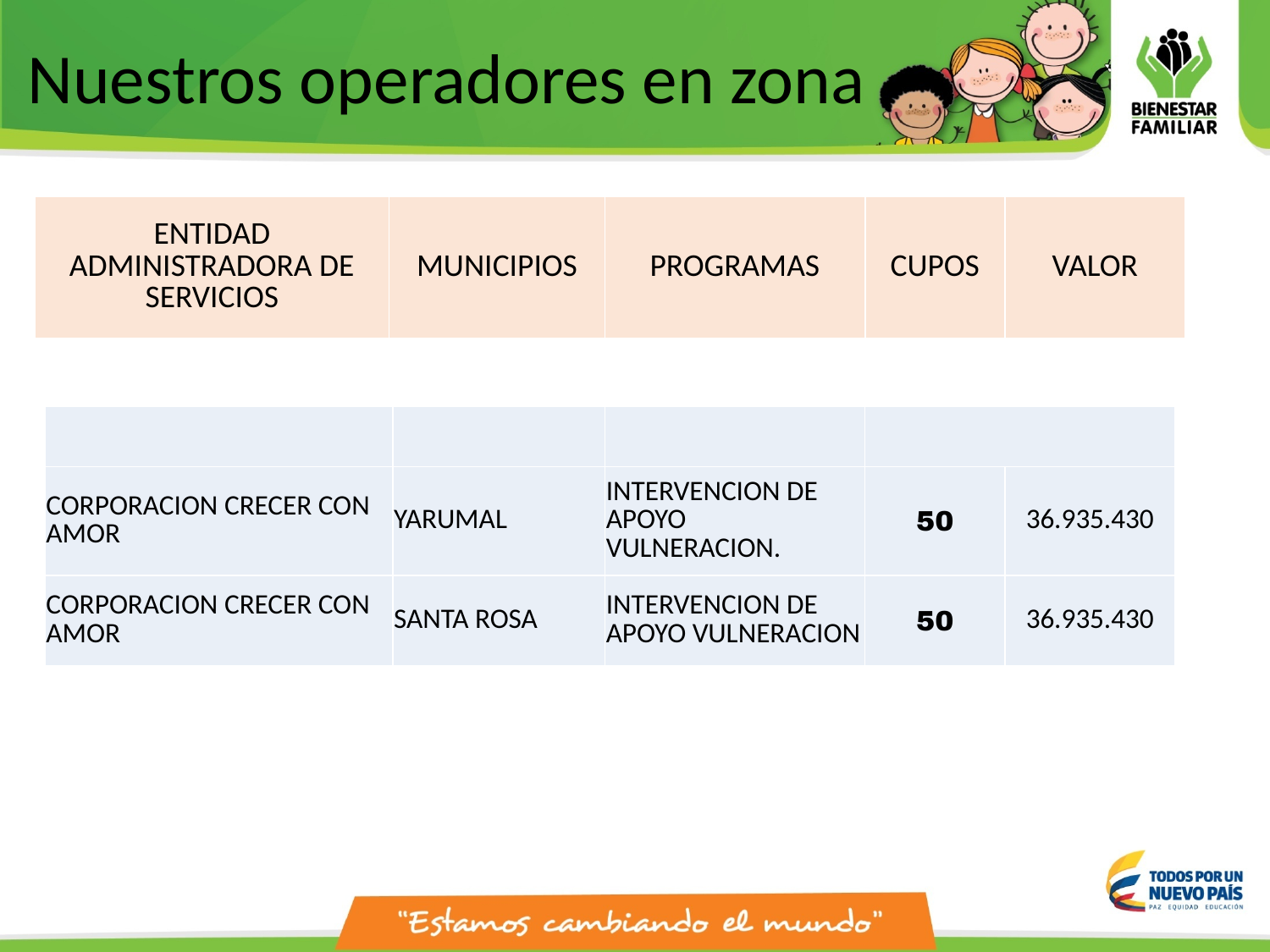

# Nuestros operadores en zona
| ENTIDAD ADMINISTRADORA DE SERVICIOS | MUNICIPIOS | PROGRAMAS | CUPOS | VALOR |
| --- | --- | --- | --- | --- |
|  |  |  |  |  |
| --- | --- | --- | --- | --- |
| CORPORACION CRECER CON AMOR | YARUMAL | INTERVENCION DE APOYO VULNERACION. | 50 | 36.935.430 |
| CORPORACION CRECER CON AMOR | SANTA ROSA | INTERVENCION DE APOYO VULNERACION | 50 | 36.935.430 |